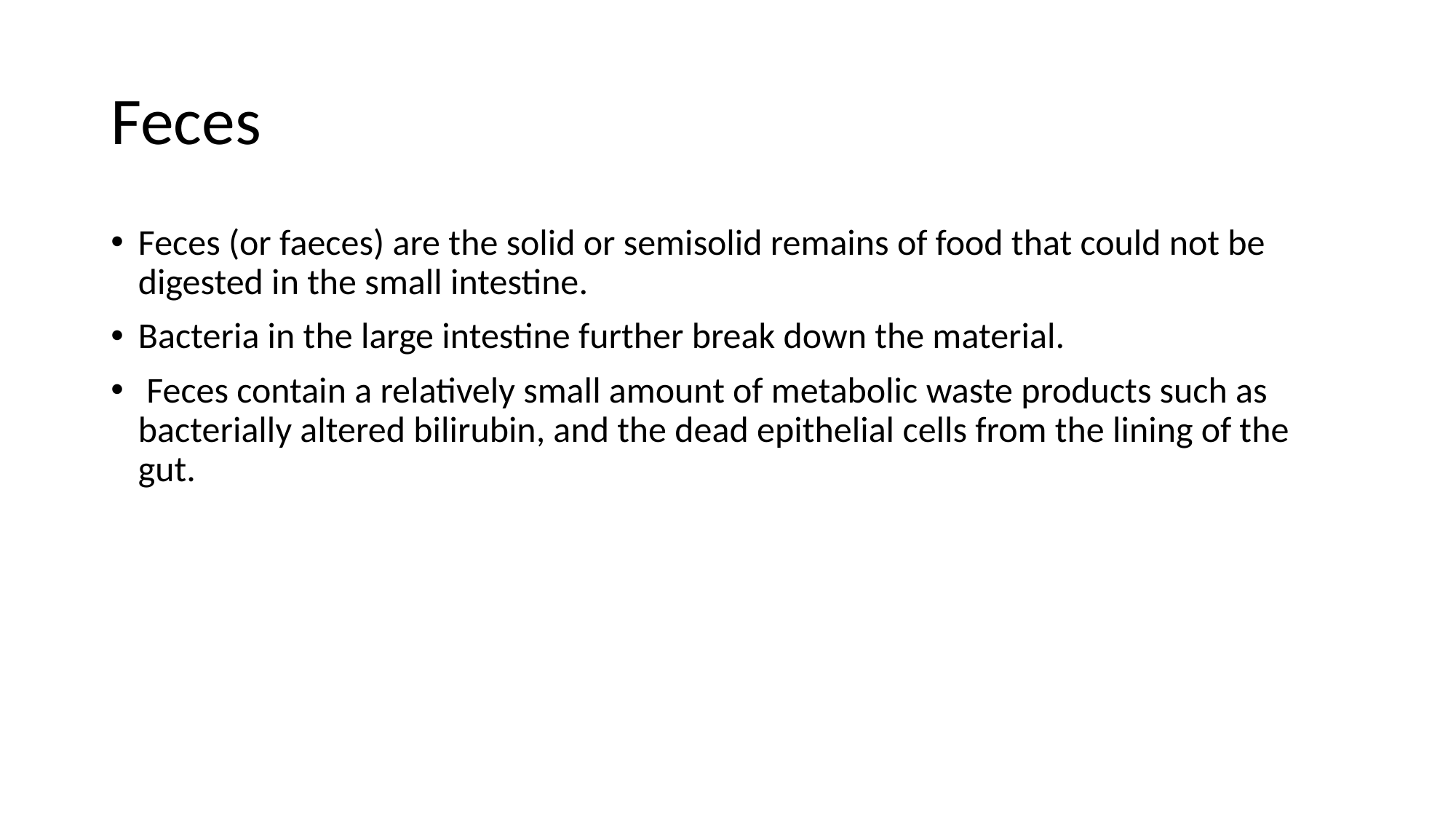

# Feces
Feces (or faeces) are the solid or semisolid remains of food that could not be digested in the small intestine.
Bacteria in the large intestine further break down the material.
 Feces contain a relatively small amount of metabolic waste products such as bacterially altered bilirubin, and the dead epithelial cells from the lining of the gut.